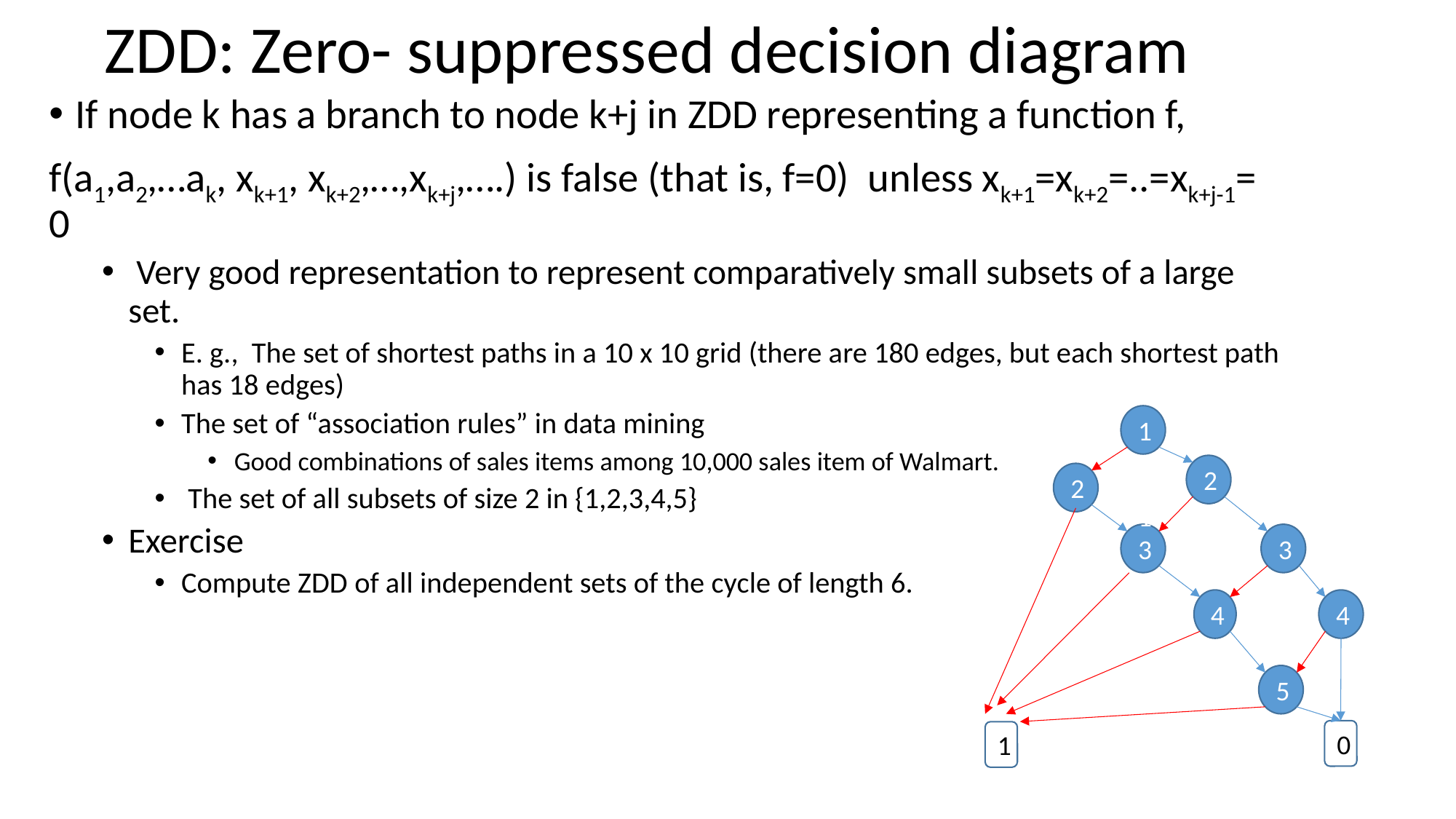

# ZDD: Zero- suppressed decision diagram
If node k has a branch to node k+j in ZDD representing a function f,
f(a1,a2,…ak, xk+1, xk+2,…,xk+j,….) is false (that is, f=0)  unless xk+1=xk+2=..=xk+j-1= 0
 Very good representation to represent comparatively small subsets of a large set.
E. g.,  The set of shortest paths in a 10 x 10 grid (there are 180 edges, but each shortest path has 18 edges)
The set of “association rules” in data mining
Good combinations of sales items among 10,000 sales item of Walmart.
 The set of all subsets of size 2 in {1,2,3,4,5}
Exercise
Compute ZDD of all independent sets of the cycle of length 6.
1
2
2
131
3
4
4
5
0
1